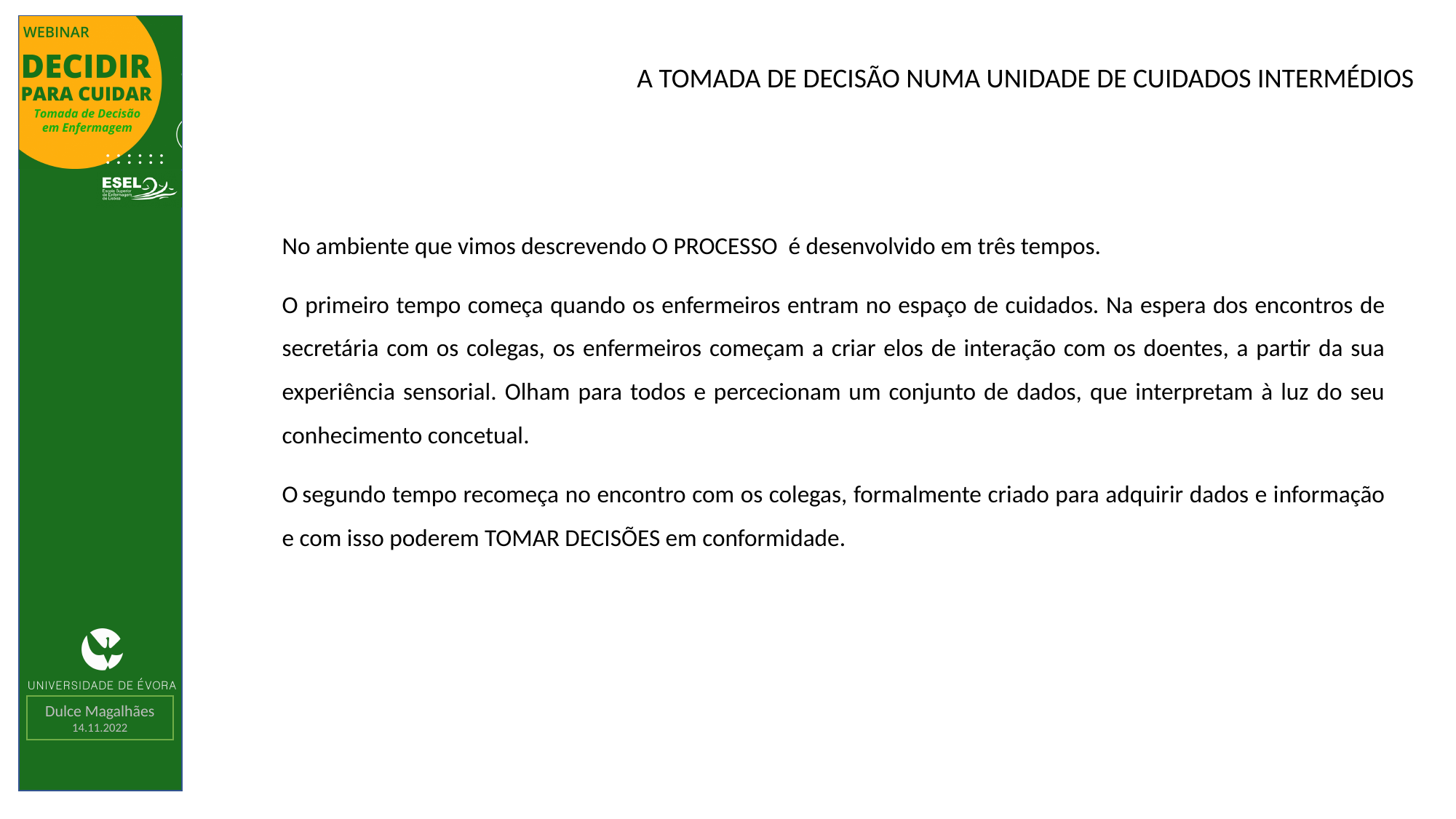

# A TOMADA DE DECISÃO NUMA UNIDADE DE CUIDADOS INTERMÉDIOS
No ambiente que vimos descrevendo O PROCESSO  é desenvolvido em três tempos.
O primeiro tempo começa quando os enfermeiros entram no espaço de cuidados. Na espera dos encontros de secretária com os colegas, os enfermeiros começam a criar elos de interação com os doentes, a partir da sua experiência sensorial. Olham para todos e percecionam um conjunto de dados, que interpretam à luz do seu conhecimento concetual.
O segundo tempo recomeça no encontro com os colegas, formalmente criado para adquirir dados e informação e com isso poderem TOMAR DECISÕES em conformidade.